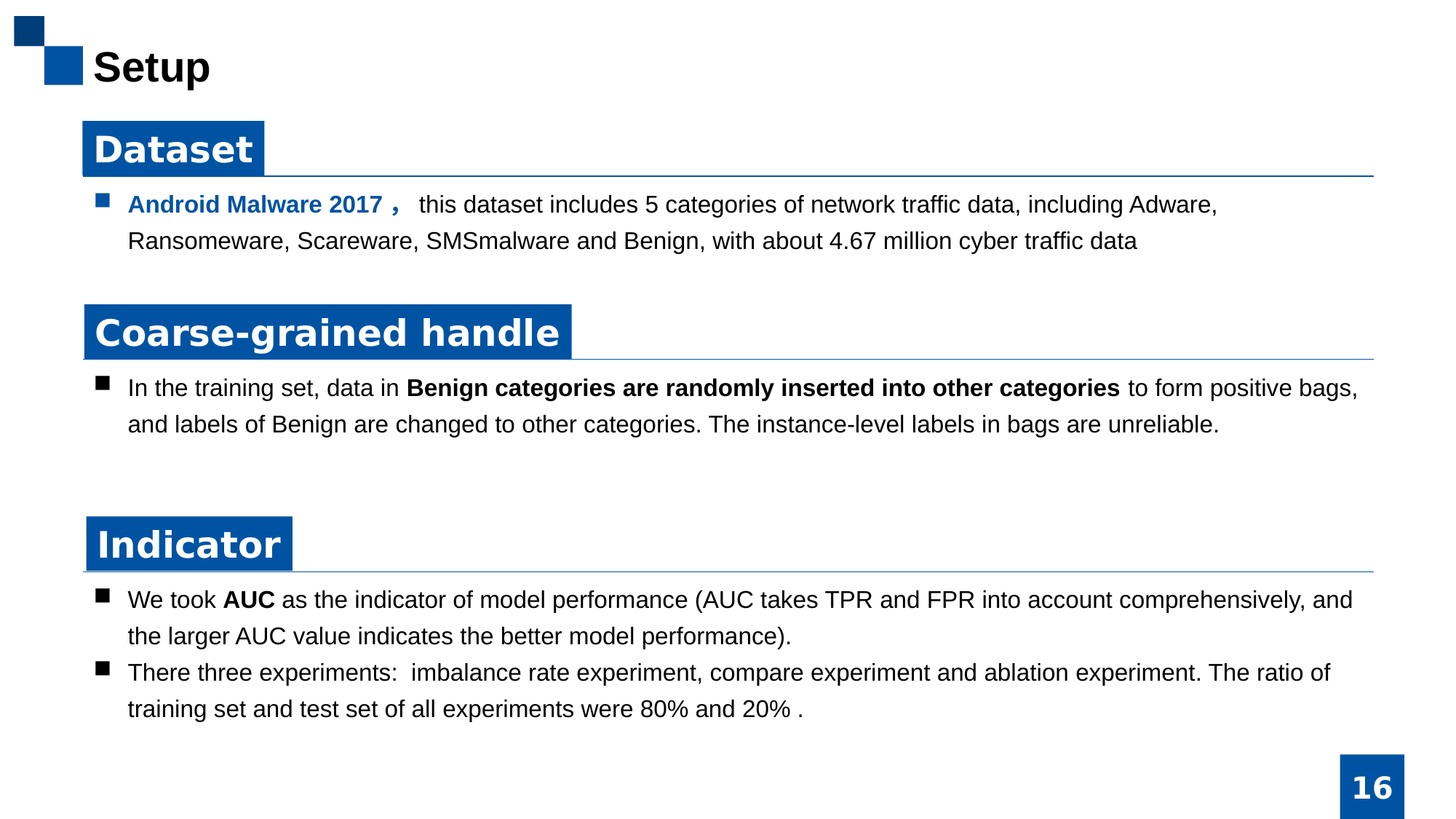

Setup
Dataset
Android Malware 2017，this dataset includes 5 categories of network traffic data, including Adware, Ransomeware, Scareware, SMSmalware and Benign, with about 4.67 million cyber traffic data
Coarse-grained handle
In the training set, data in Benign categories are randomly inserted into other categories to form positive bags, and labels of Benign are changed to other categories. The instance-level labels in bags are unreliable.
Indicator
We took AUC as the indicator of model performance (AUC takes TPR and FPR into account comprehensively, and the larger AUC value indicates the better model performance).
There three experiments:  imbalance rate experiment, compare experiment and ablation experiment. The ratio of training set and test set of all experiments were 80% and 20% .
16